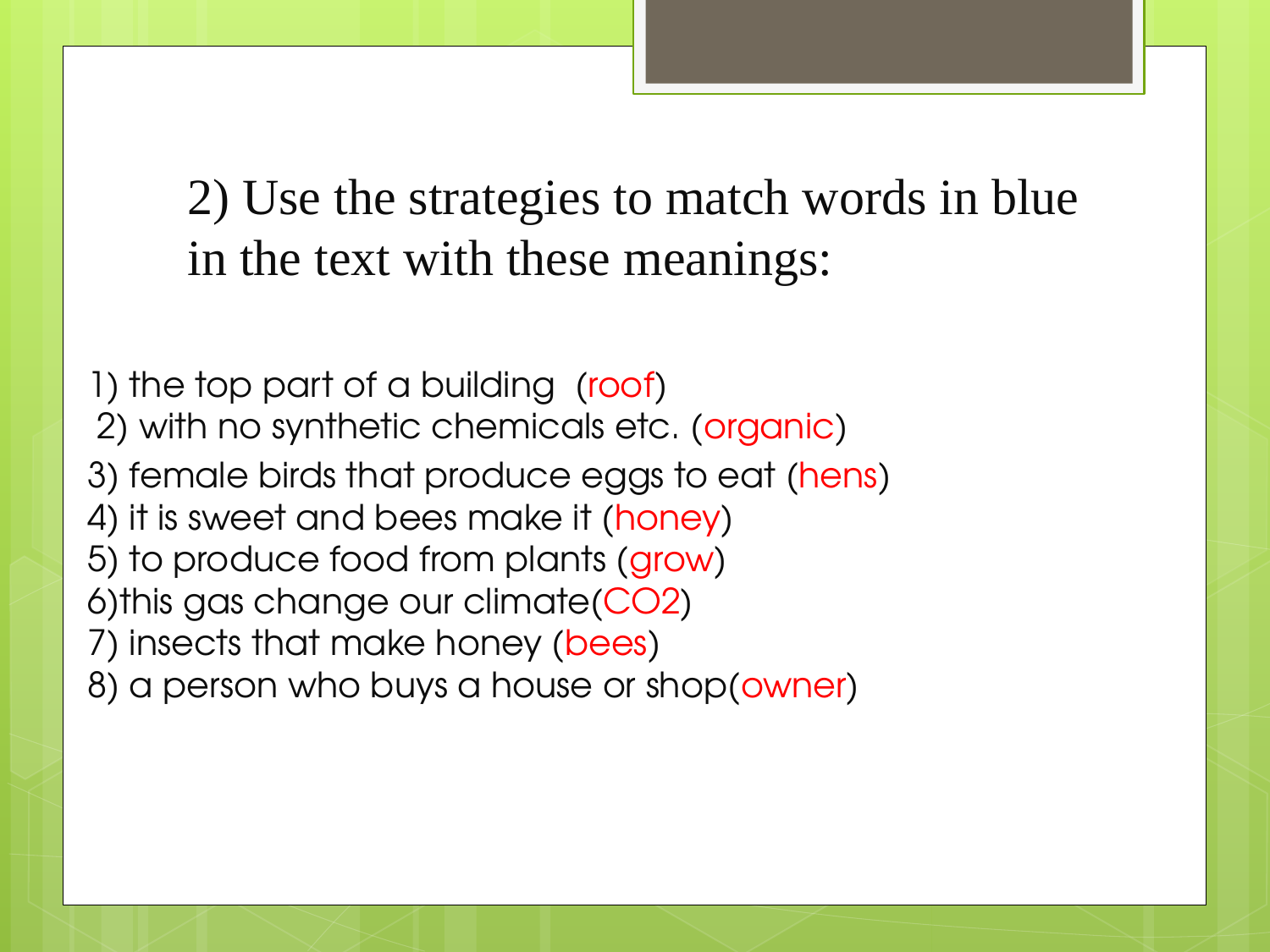

# 2) Use the strategies to match words in blue in the text with these meanings:
1) the top part of a building  (roof)
 2) with no synthetic chemicals etc. (organic)
3) female birds that produce eggs to eat (hens)
4) it is sweet and bees make it (honey)
5) to produce food from plants (grow)
6)this gas change our climate(CO2)
7) insects that make honey (bees)
8) a person who buys a house or shop(owner)